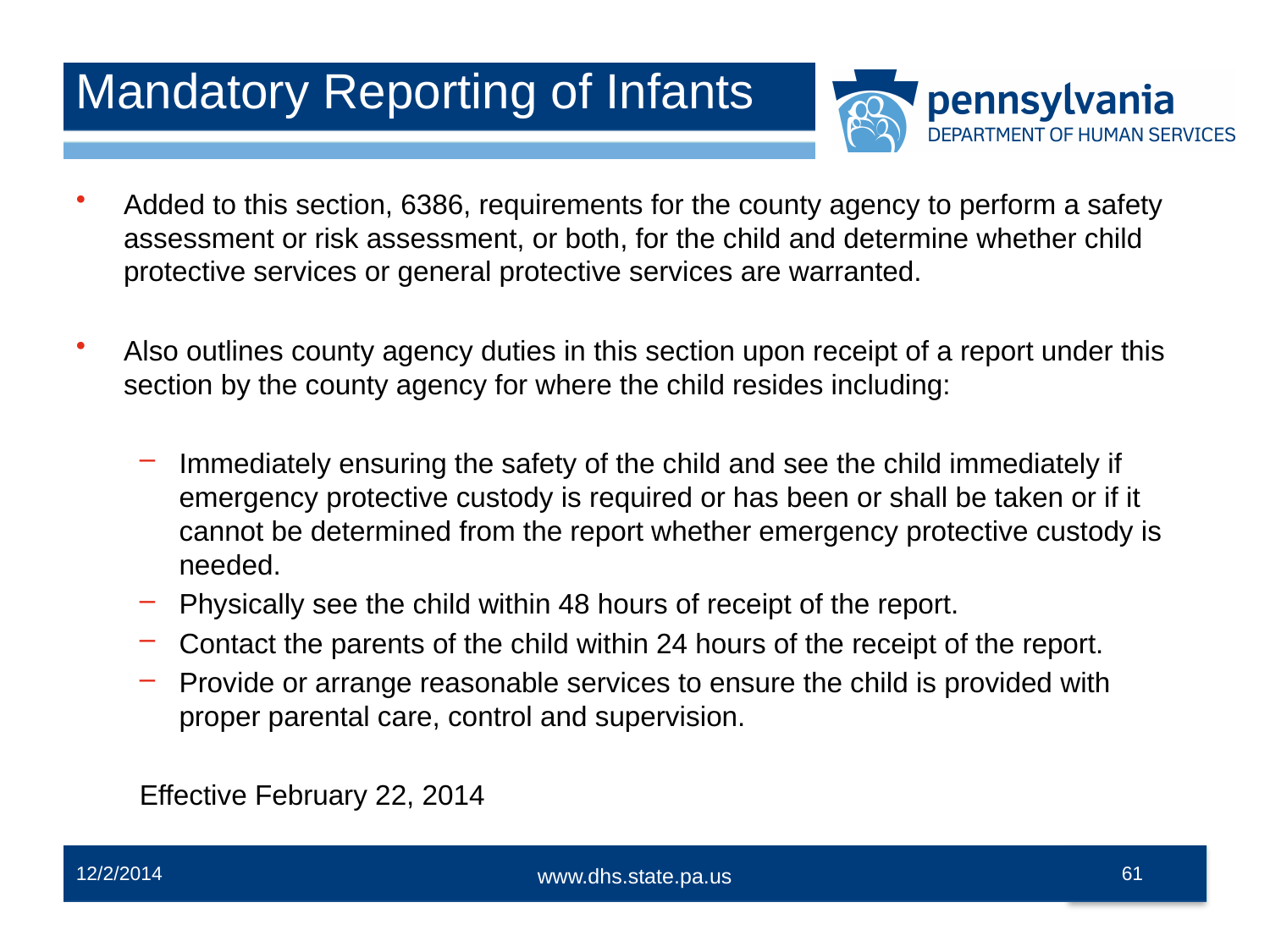

# Mandatory Reporting of Infants
Added to this section, 6386, requirements for the county agency to perform a safety assessment or risk assessment, or both, for the child and determine whether child protective services or general protective services are warranted.

Also outlines county agency duties in this section upon receipt of a report under this section by the county agency for where the child resides including:

Immediately ensuring the safety of the child and see the child immediately if emergency protective custody is required or has been or shall be taken or if it cannot be determined from the report whether emergency protective custody is needed.
Physically see the child within 48 hours of receipt of the report.
Contact the parents of the child within 24 hours of the receipt of the report.
Provide or arrange reasonable services to ensure the child is provided with proper parental care, control and supervision.

Effective February 22, 2014

12/2/2014
61